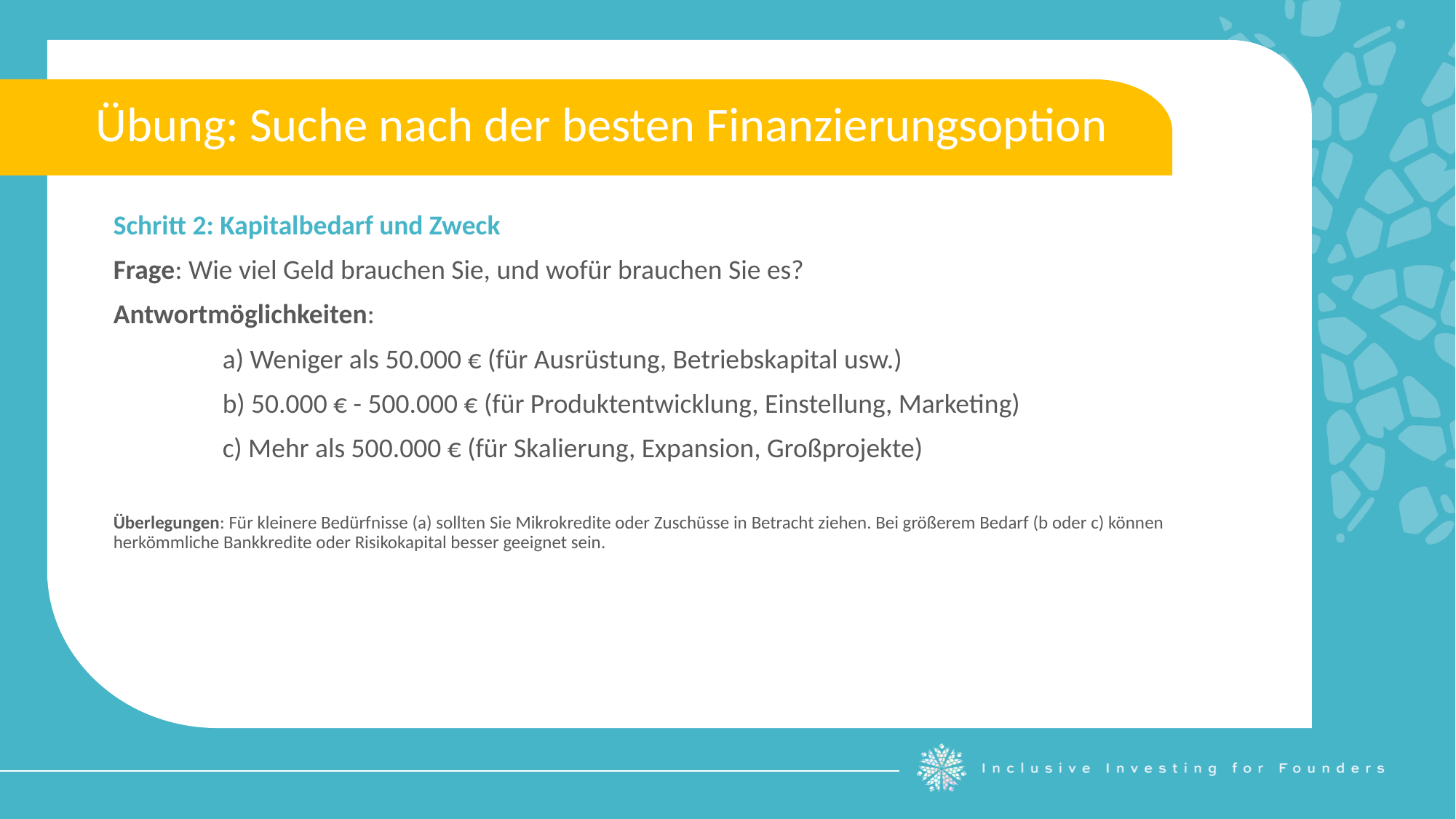

Übung: Suche nach der besten Finanzierungsoption
Schritt 2: Kapitalbedarf und Zweck
Frage: Wie viel Geld brauchen Sie, und wofür brauchen Sie es?
Antwortmöglichkeiten:
	a) Weniger als 50.000 € (für Ausrüstung, Betriebskapital usw.)
	b) 50.000 € - 500.000 € (für Produktentwicklung, Einstellung, Marketing)
	c) Mehr als 500.000 € (für Skalierung, Expansion, Großprojekte)

Überlegungen: Für kleinere Bedürfnisse (a) sollten Sie Mikrokredite oder Zuschüsse in Betracht ziehen. Bei größerem Bedarf (b oder c) können herkömmliche Bankkredite oder Risikokapital besser geeignet sein.